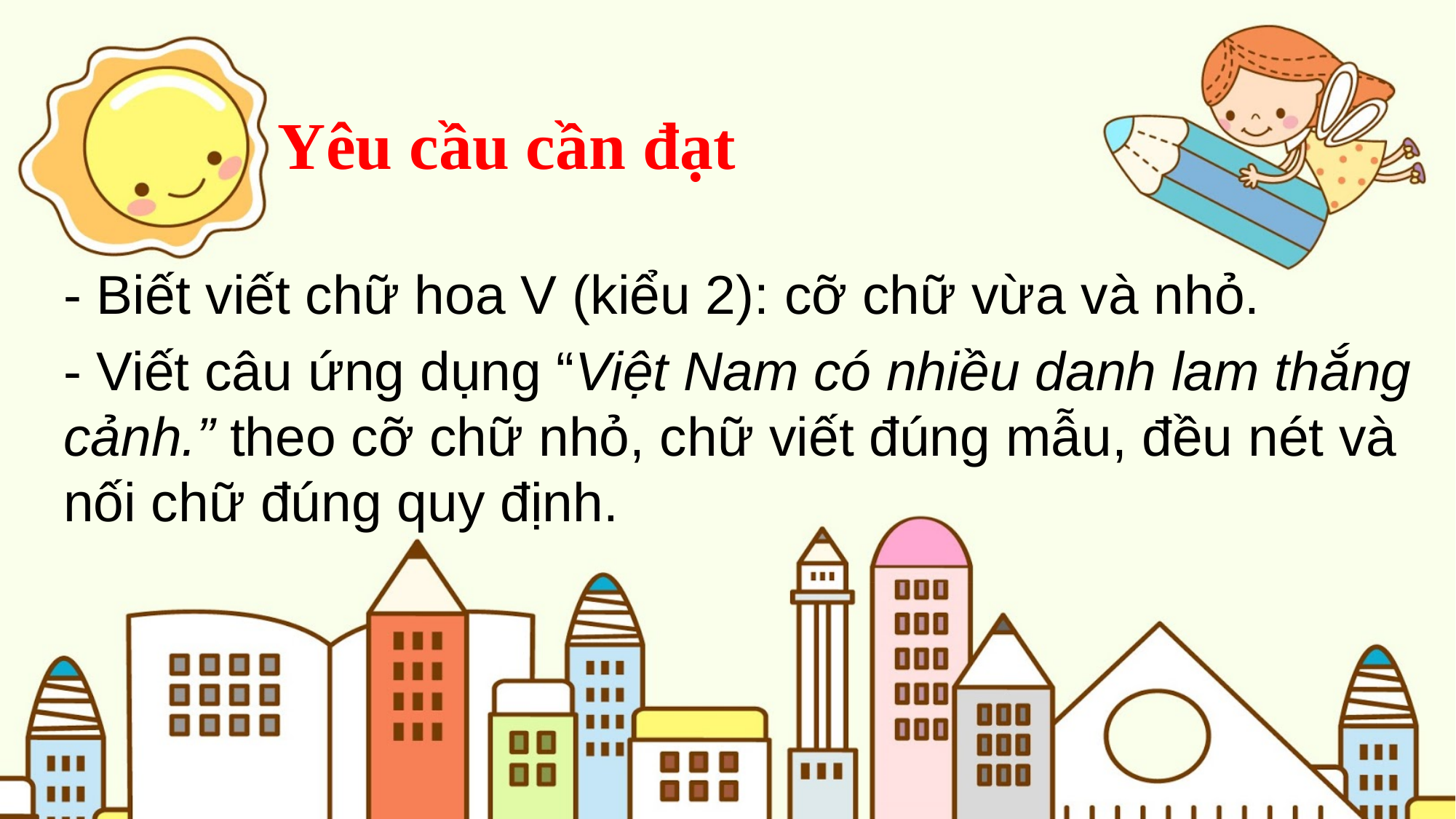

Yêu cầu cần đạt
- Biết viết chữ hoa V (kiểu 2): cỡ chữ vừa và nhỏ.
- Viết câu ứng dụng “Việt Nam có nhiều danh lam thắng cảnh.” theo cỡ chữ nhỏ, chữ viết đúng mẫu, đều nét và nối chữ đúng quy định.